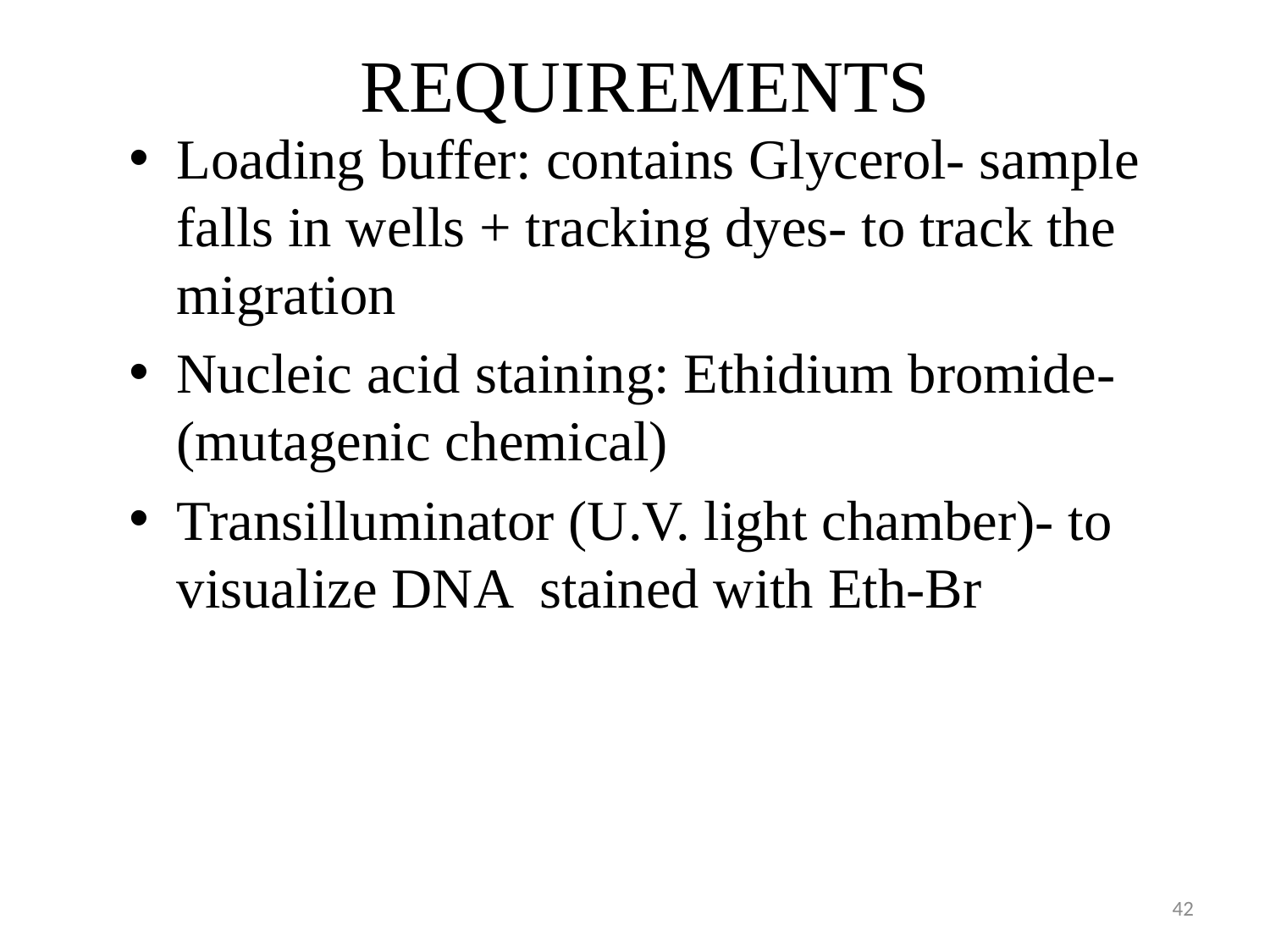

# REQUIREMENTS
Loading buffer: contains Glycerol- sample falls in wells + tracking dyes- to track the migration
Nucleic acid staining: Ethidium bromide- (mutagenic chemical)
Transilluminator (U.V. light chamber)- to visualize DNA  stained with Eth-Br

42